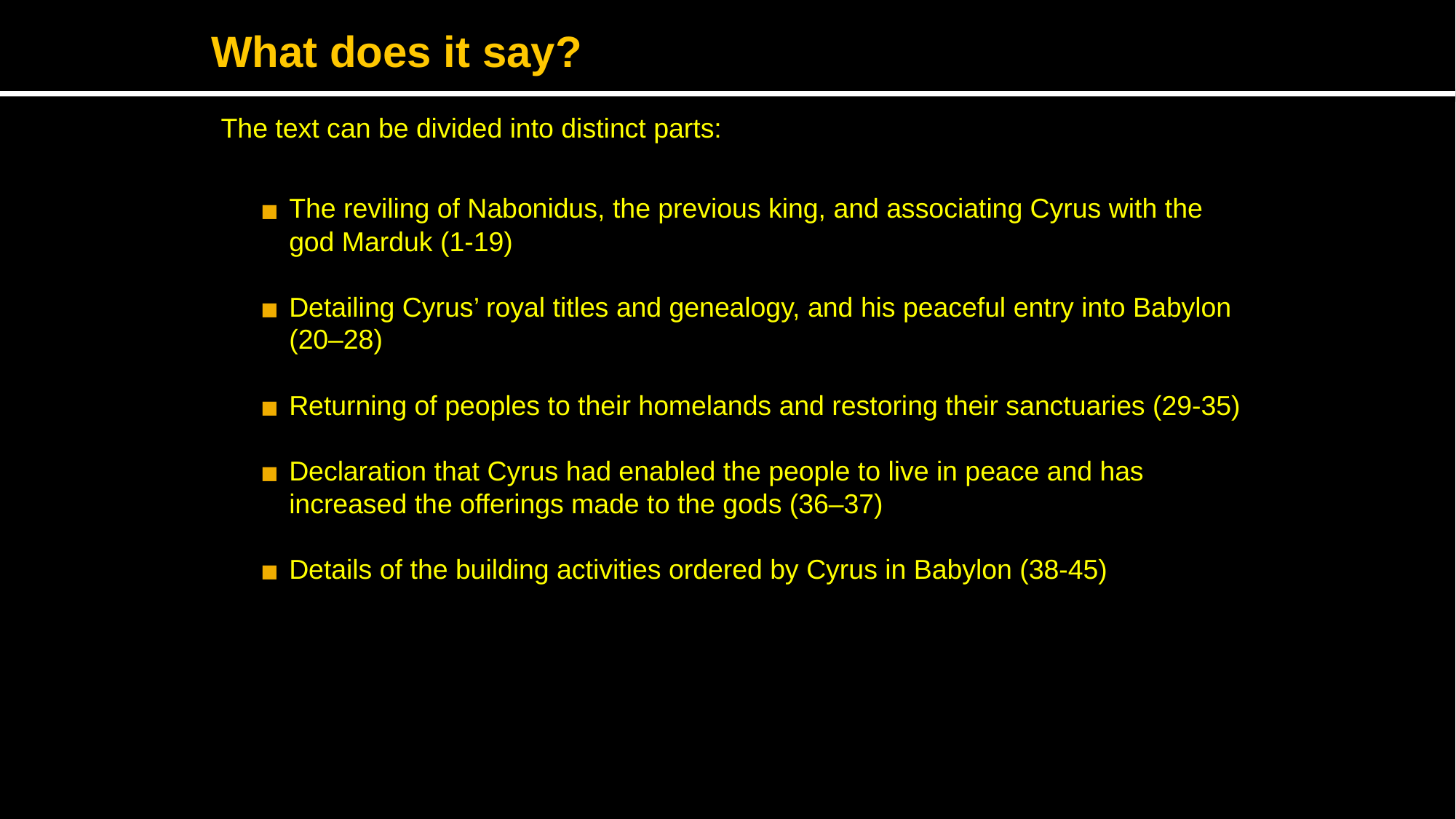

# What does it say?
The text can be divided into distinct parts:

The reviling of Nabonidus, the previous king, and associating Cyrus with the god Marduk (1-19)

Detailing Cyrus’ royal titles and genealogy, and his peaceful entry into Babylon (20–28)

Returning of peoples to their homelands and restoring their sanctuaries (29-35)

Declaration that Cyrus had enabled the people to live in peace and has increased the offerings made to the gods (36–37)

Details of the building activities ordered by Cyrus in Babylon (38-45)